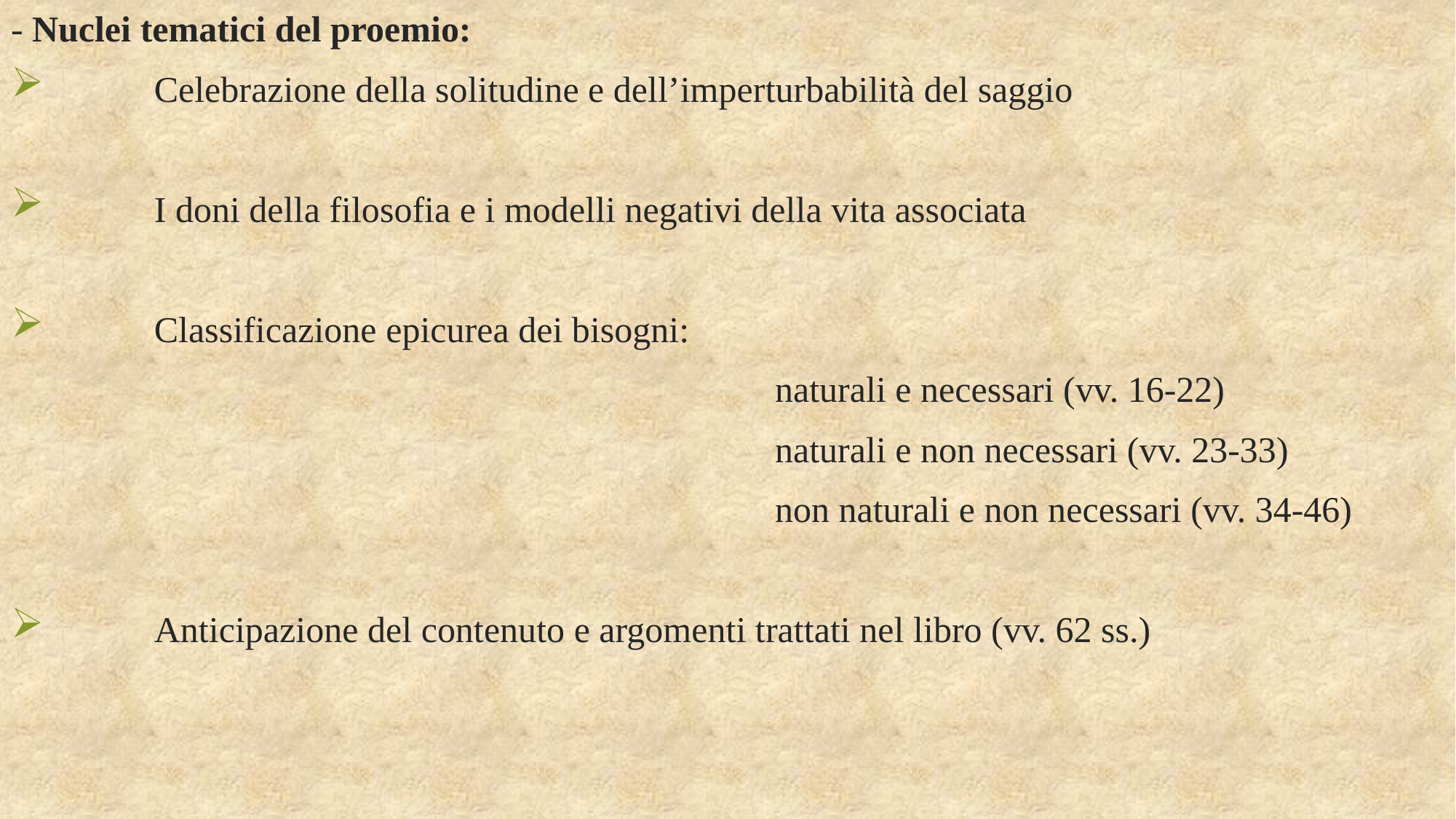

- Nuclei tematici del proemio:
	Celebrazione della solitudine e dell’imperturbabilità del saggio

	I doni della filosofia e i modelli negativi della vita associata

	Classificazione epicurea dei bisogni:
							naturali e necessari (vv. 16-22)
							naturali e non necessari (vv. 23-33)
							non naturali e non necessari (vv. 34-46)

	Anticipazione del contenuto e argomenti trattati nel libro (vv. 62 ss.)